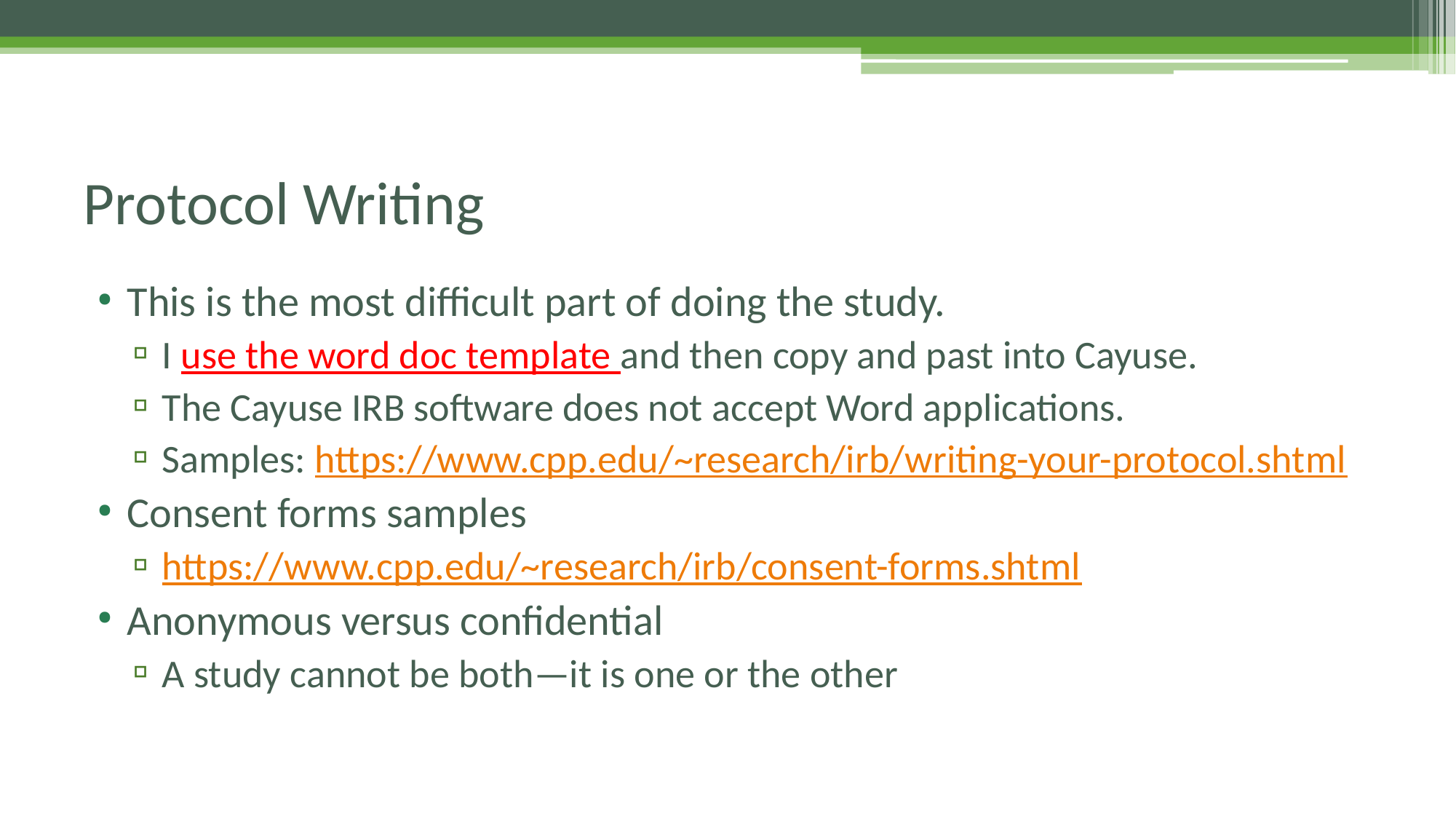

# Protocol Writing
This is the most difficult part of doing the study.
I use the word doc template and then copy and past into Cayuse.
The Cayuse IRB software does not accept Word applications.
Samples: https://www.cpp.edu/~research/irb/writing-your-protocol.shtml
Consent forms samples
https://www.cpp.edu/~research/irb/consent-forms.shtml
Anonymous versus confidential
A study cannot be both—it is one or the other